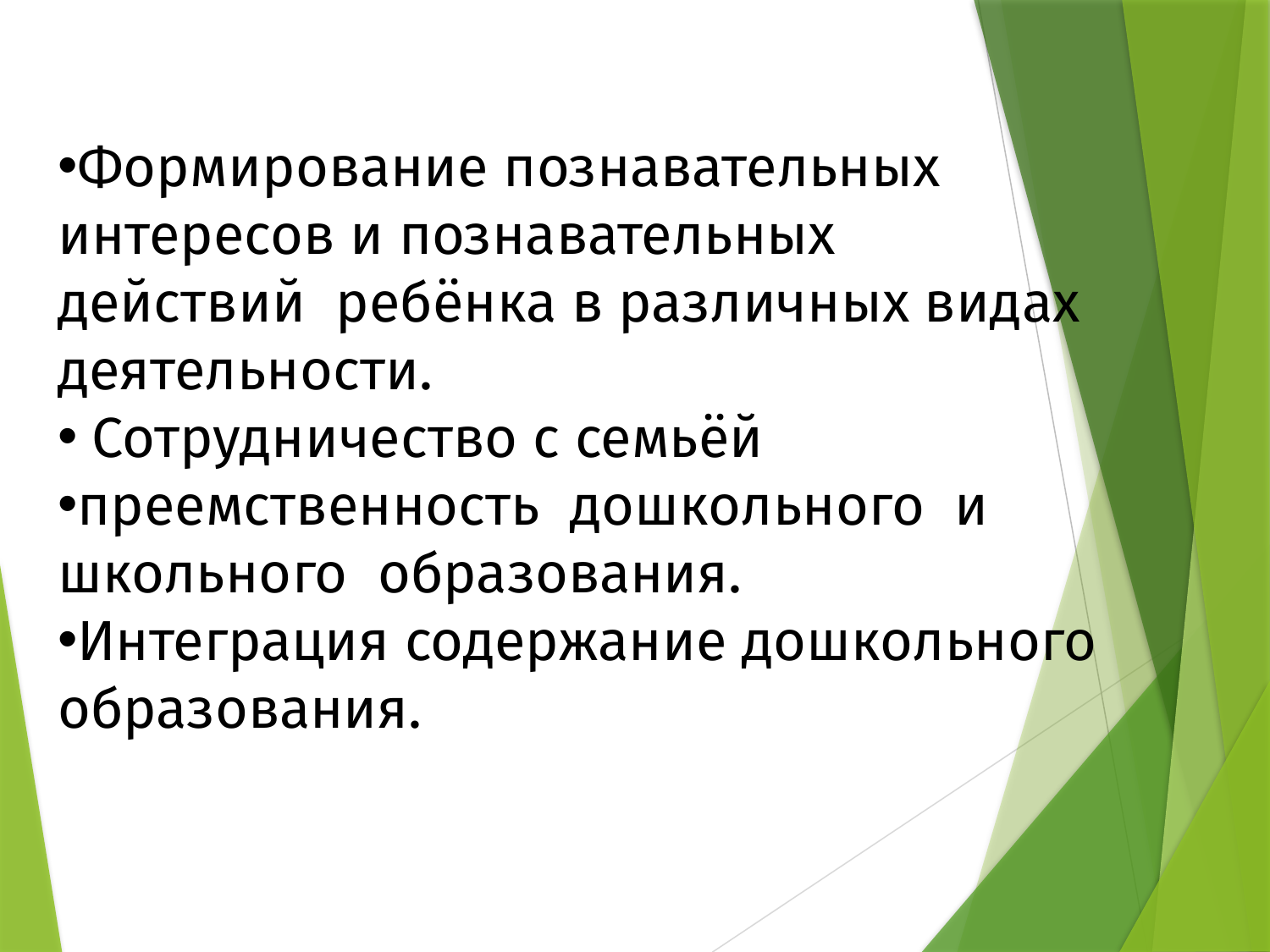

Формирование познавательных  интересов и познавательных  действий  ребёнка в различных видах  деятельности.
 Сотрудничество с семьёй
преемственность  дошкольного  и  школьного  образования.
Интеграция содержание дошкольного  образования.